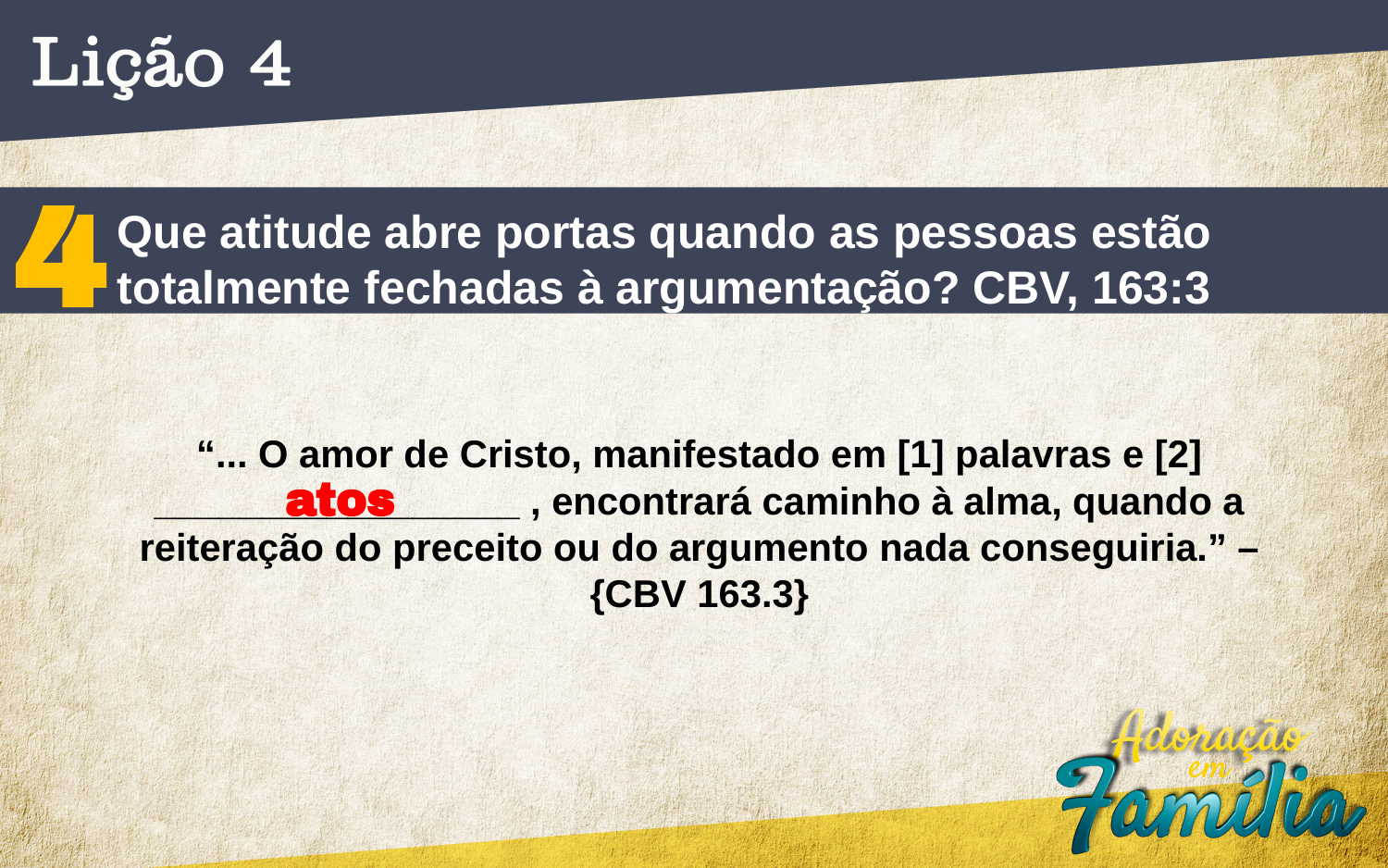

4

Que atitude abre portas quando as pessoas estão totalmente fechadas à argumentação? CBV, 163:3
“... O amor de Cristo, manifestado em [1] palavras e [2]
_________________ , encontrará caminho à alma, quando a
reiteração do preceito ou do argumento nada conseguiria.” –
{CBV 163.3}
atos